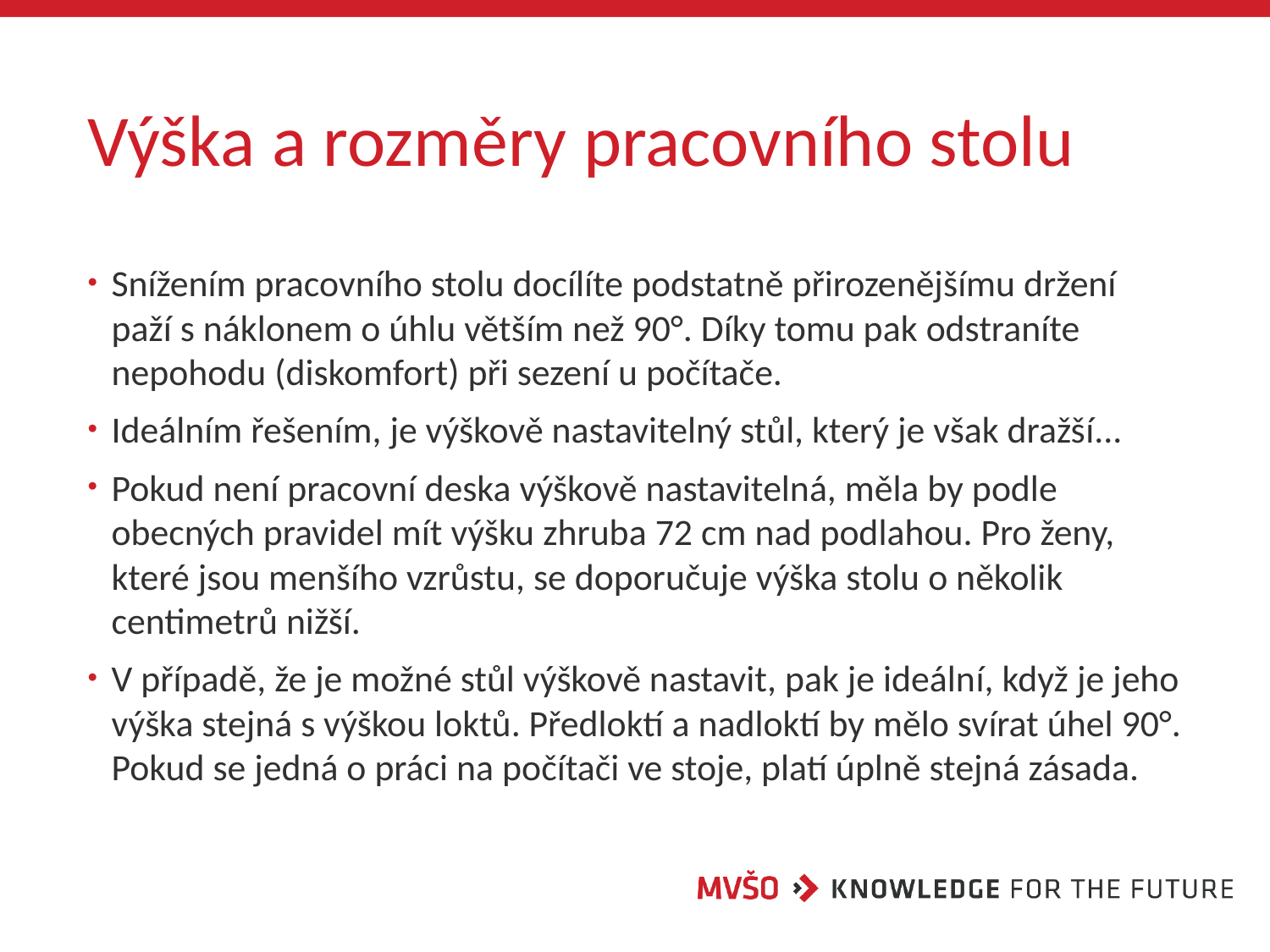

# Výška a rozměry pracovního stolu
Snížením pracovního stolu docílíte podstatně přirozenějšímu držení paží s náklonem o úhlu větším než 90°. Díky tomu pak odstraníte nepohodu (diskomfort) při sezení u počítače.
Ideálním řešením, je výškově nastavitelný stůl, který je však dražší...
Pokud není pracovní deska výškově nastavitelná, měla by podle obecných pravidel mít výšku zhruba 72 cm nad podlahou. Pro ženy, které jsou menšího vzrůstu, se doporučuje výška stolu o několik centimetrů nižší.
V případě, že je možné stůl výškově nastavit, pak je ideální, když je jeho výška stejná s výškou loktů. Předloktí a nadloktí by mělo svírat úhel 90°. Pokud se jedná o práci na počítači ve stoje, platí úplně stejná zásada.